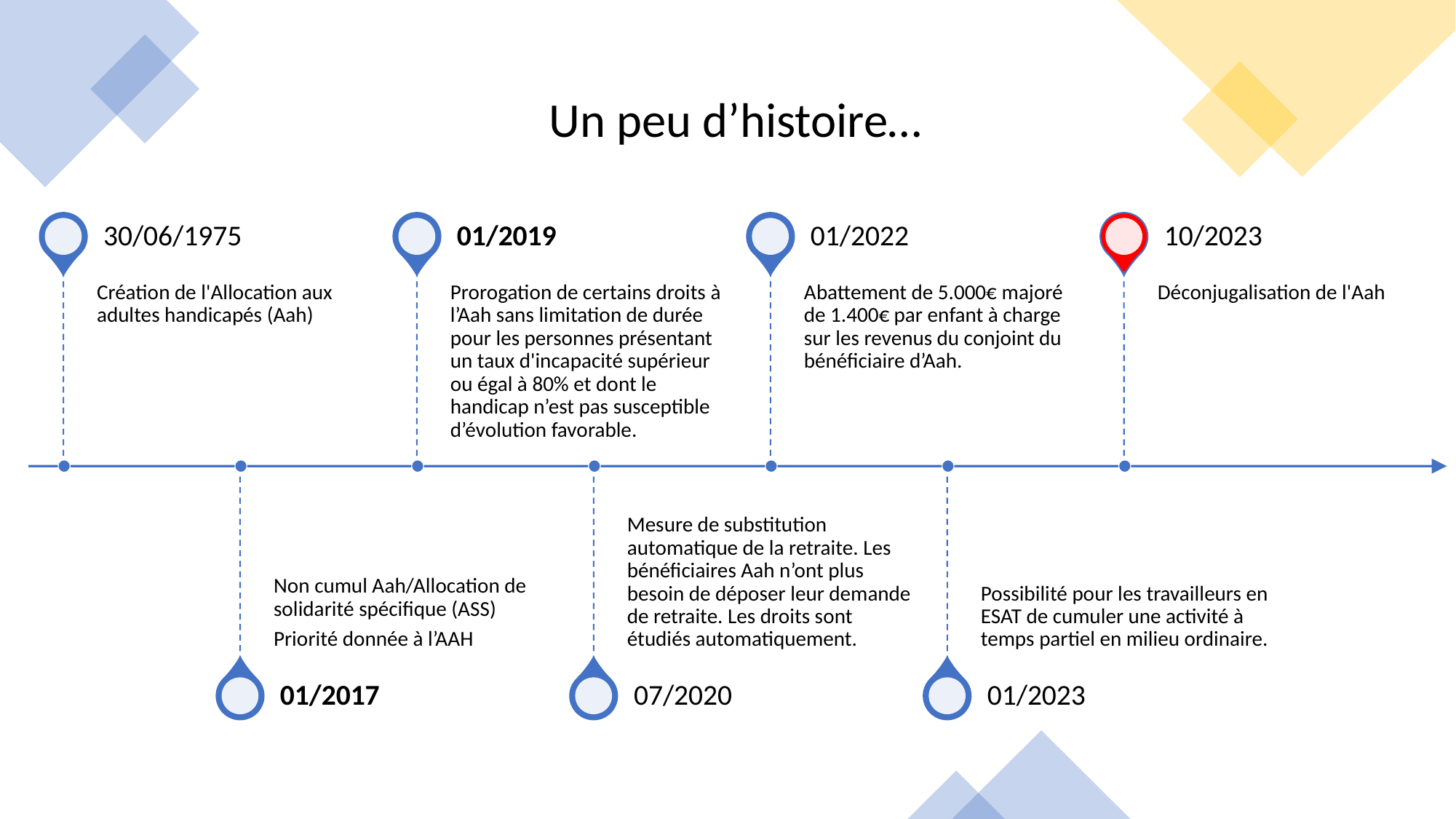

# Un peu d’histoire…

Création de l'Allocation aux adultes handicapés (Aah)
 30/06/1975
Non cumul Aah/Allocation de solidarité spécifique (ASS)
Priorité donnée à l’AAH
 01/2017
Prorogation de certains droits à l’Aah sans limitation de durée pour les personnes présentant un taux d'incapacité supérieur ou égal à 80% et dont le handicap n’est pas susceptible d’évolution favorable.
 01/2019
Mesure de substitution automatique de la retraite. Les bénéficiaires Aah n’ont plus besoin de déposer leur demande de retraite. Les droits sont étudiés automatiquement.
 07/2020
Abattement de 5.000€ majoré de 1.400€ par enfant à charge sur les revenus du conjoint du bénéficiaire d’Aah.
 01/2022
Possibilité pour les travailleurs en ESAT de cumuler une activité à temps partiel en milieu ordinaire.
 01/2023
Déconjugalisation de l'Aah
 10/2023